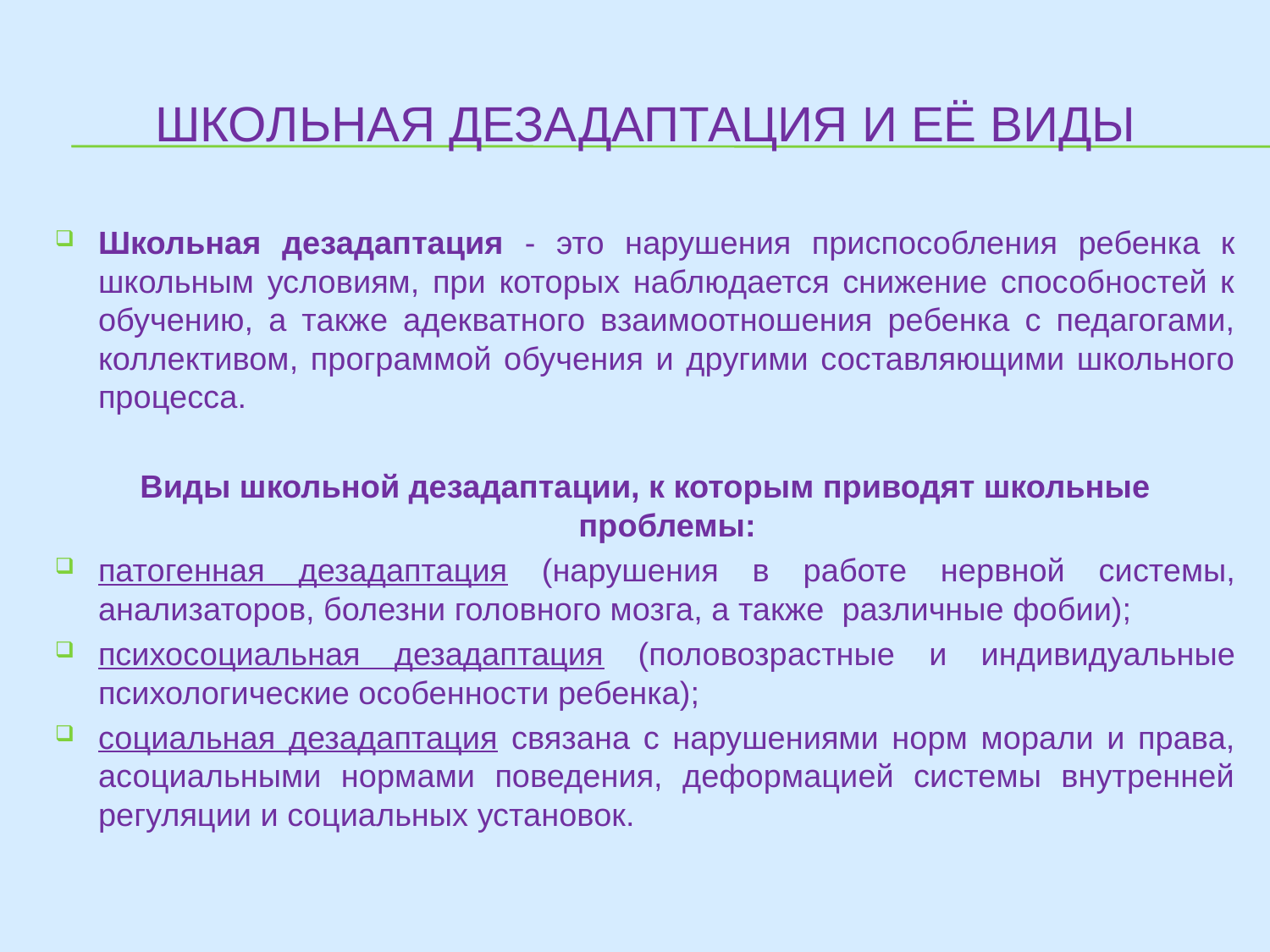

# Школьная дезадаптация и её виды
Школьная дезадаптация - это нарушения приспособления ребенка к школьным условиям, при которых наблюдается снижение способностей к обучению, а также адекватного взаимоотношения ребенка с педагогами, коллективом, программой обучения и другими составляющими школьного процесса.

Виды школьной дезадаптации, к которым приводят школьные проблемы:
патогенная дезадаптация (нарушения в работе нервной системы, анализаторов, болезни головного мозга, а также  различные фобии);
психосоциальная дезадаптация (половозрастные и индивидуальные психологические особенности ребенка);
социальная дезадаптация связана с нарушениями норм морали и права, асоциальными нормами поведения, деформацией системы внутренней регуляции и социальных установок.